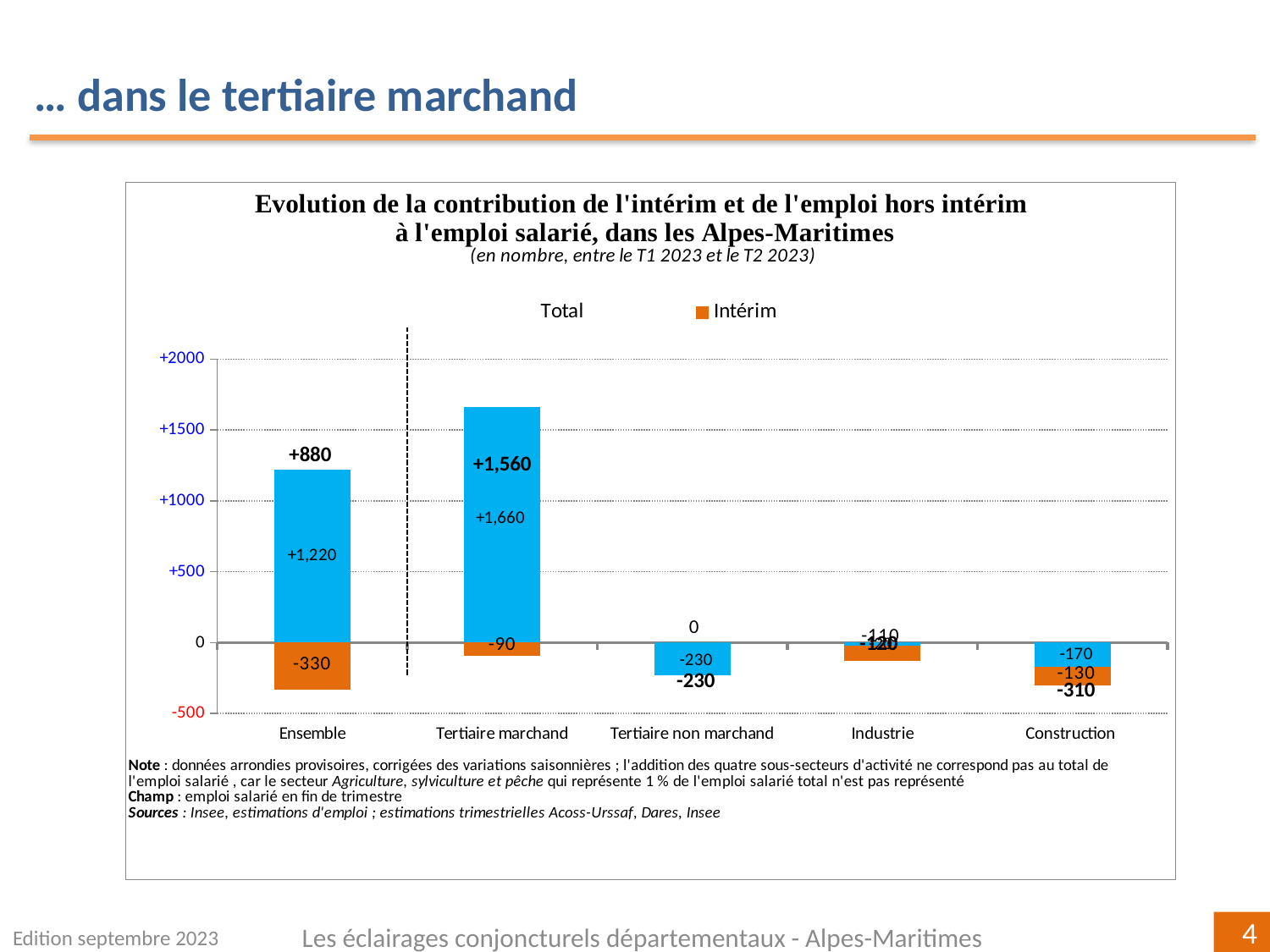

… dans le tertiaire marchand

### Chart

| Category |  |  |  |
|---|---|---|---|
| Ensemble | 1220.0 | -330.0 | 880.0 |
| Tertiaire marchand | 1660.0 | -90.0 | 1560.0 |
| Tertiaire non marchand | -230.0 | 0.0 | -230.0 |
| Industrie | -20.0 | -110.0 | -120.0 |
| Construction
 | -170.0 | -130.0 | -310.0 |
Edition septembre 2023
Les éclairages conjoncturels départementaux - Alpes-Maritimes
4